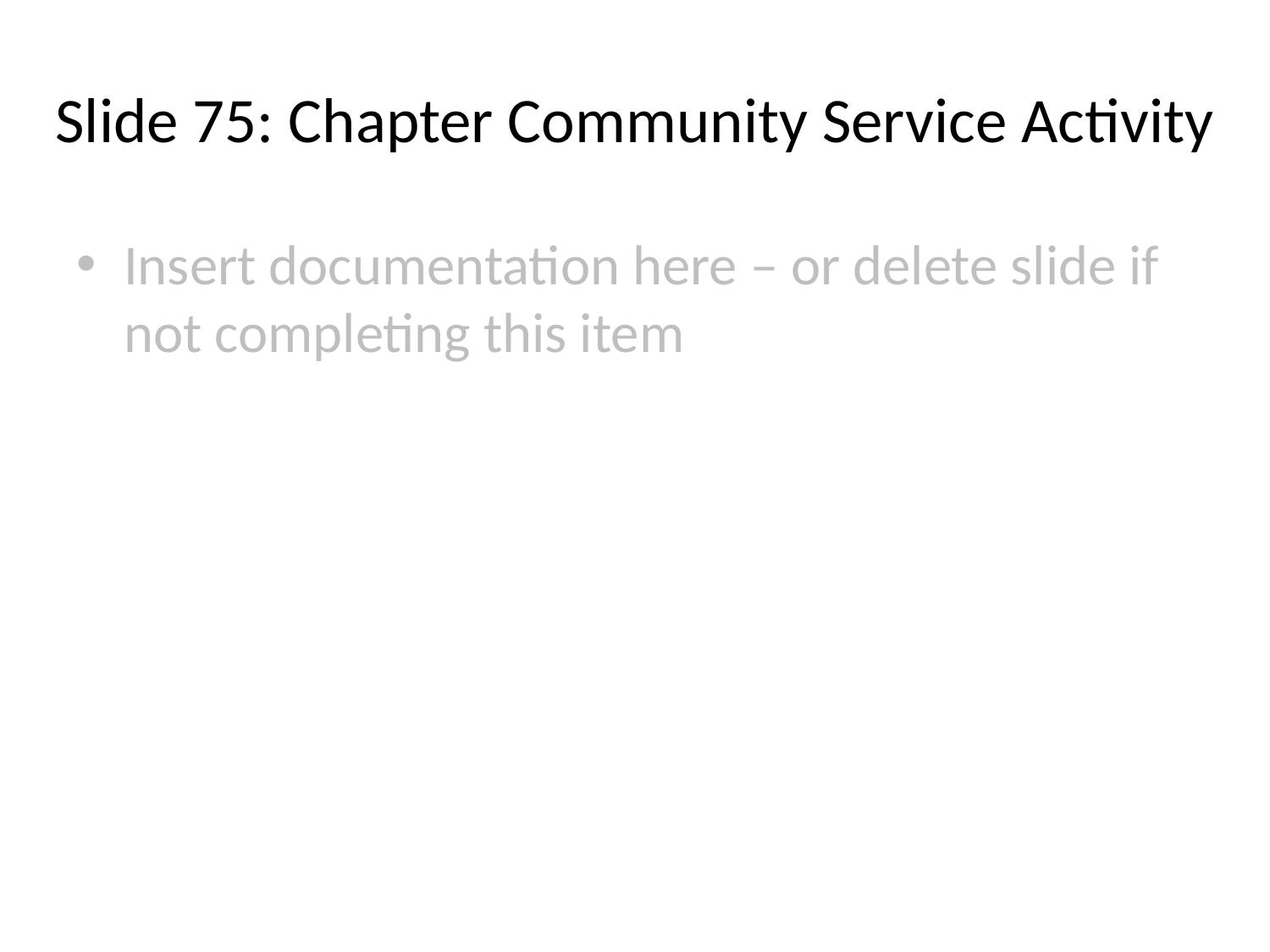

# Slide 75: Chapter Community Service Activity
Insert documentation here – or delete slide if not completing this item